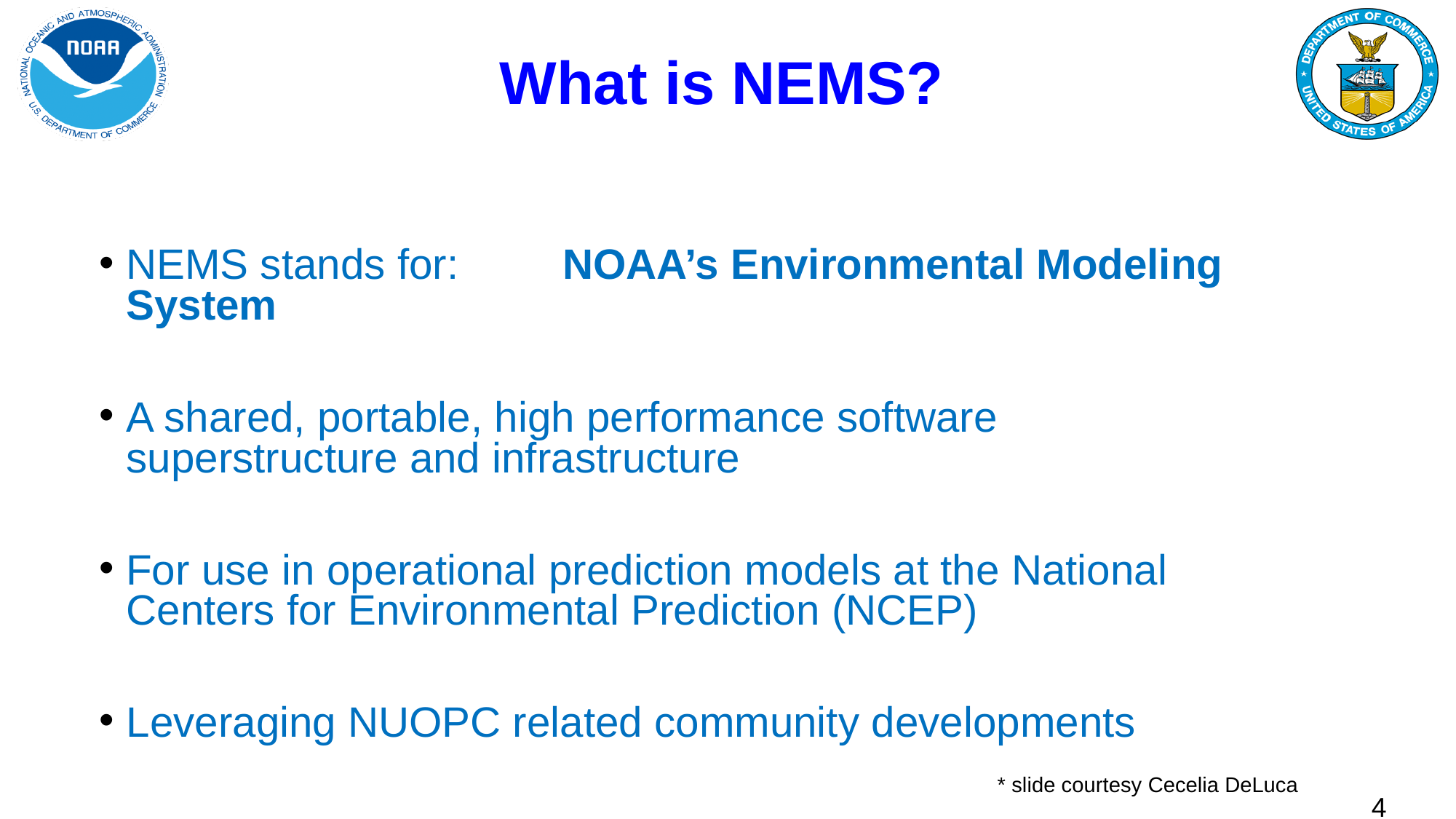

# What is NEMS?
NEMS stands for:	NOAA’s Environmental Modeling System

A shared, portable, high performance software superstructure and infrastructure

For use in operational prediction models at the National Centers for Environmental Prediction (NCEP)

Leveraging NUOPC related community developments
* slide courtesy Cecelia DeLuca